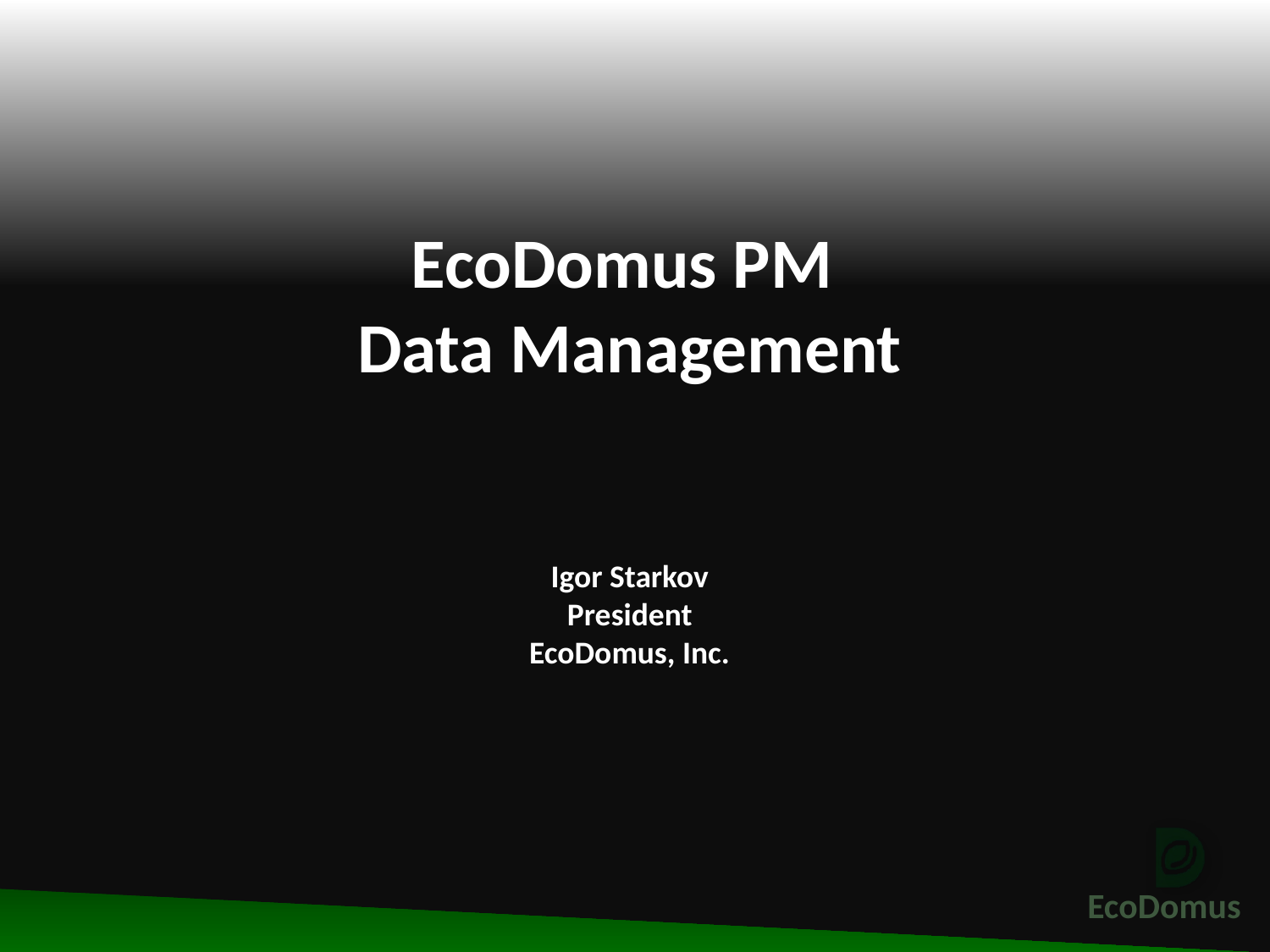

EcoDomus PM
Data Management

Igor Starkov
President
EcoDomus, Inc.